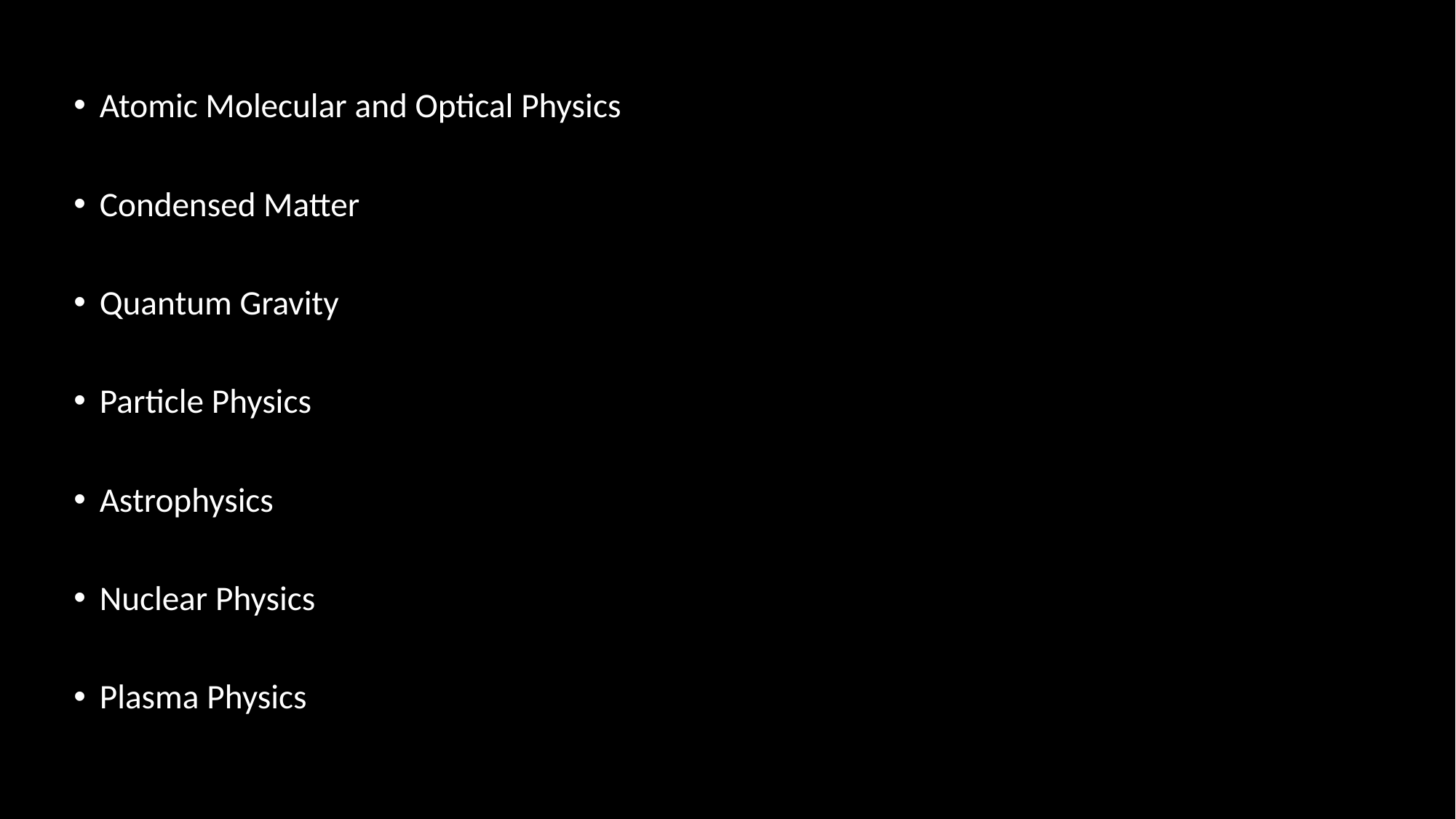

Atomic Molecular and Optical Physics

Condensed Matter

Quantum Gravity

Particle Physics

Astrophysics

Nuclear Physics

Plasma Physics